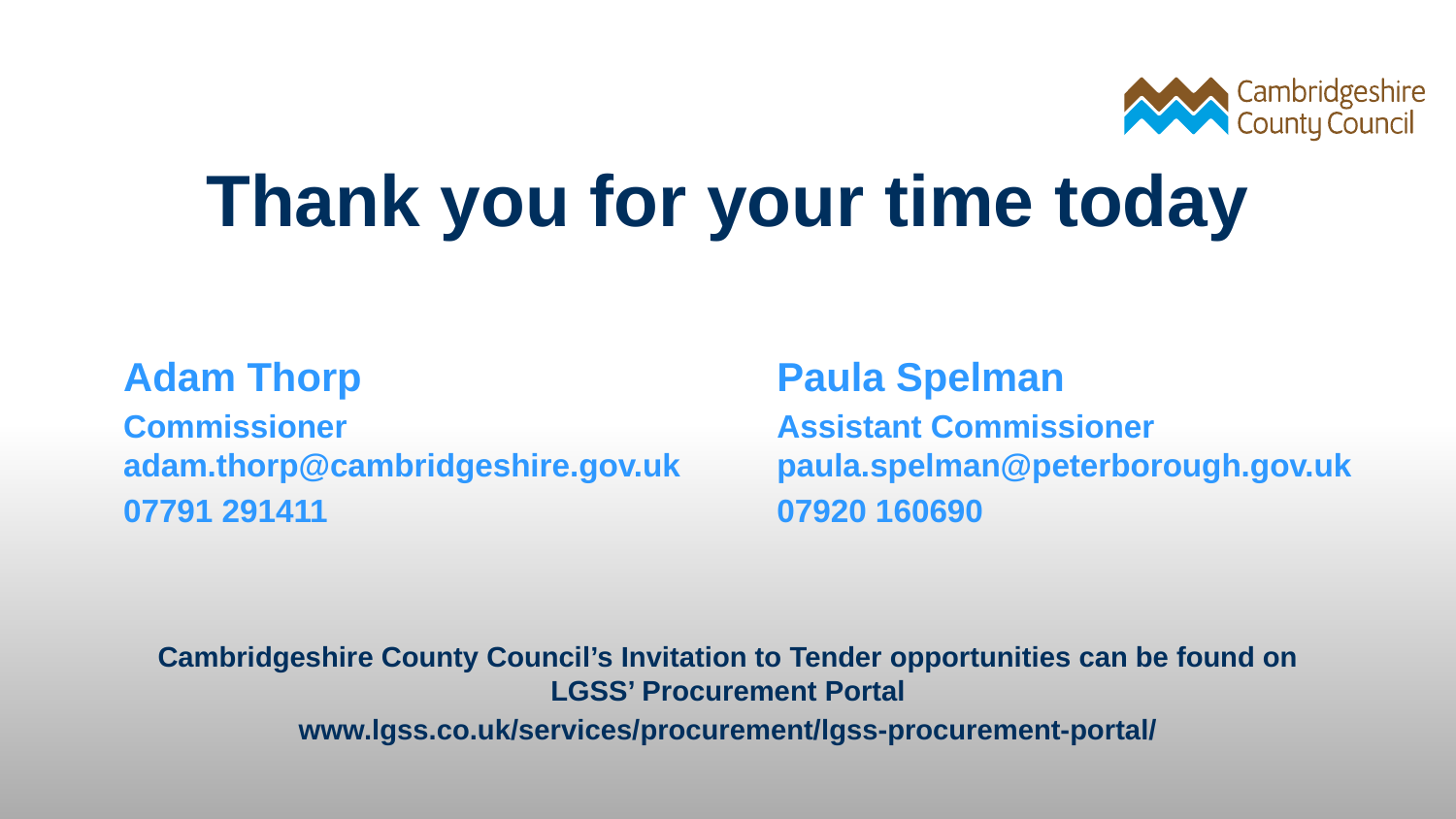

Thank you for your time today
Paula Spelman
Assistant Commissioner paula.spelman@peterborough.gov.uk
07920 160690

Adam Thorp
Commissioner adam.thorp@cambridgeshire.gov.uk
07791 291411

Cambridgeshire County Council’s Invitation to Tender opportunities can be found on LGSS’ Procurement Portal
www.lgss.co.uk/services/procurement/lgss-procurement-portal/